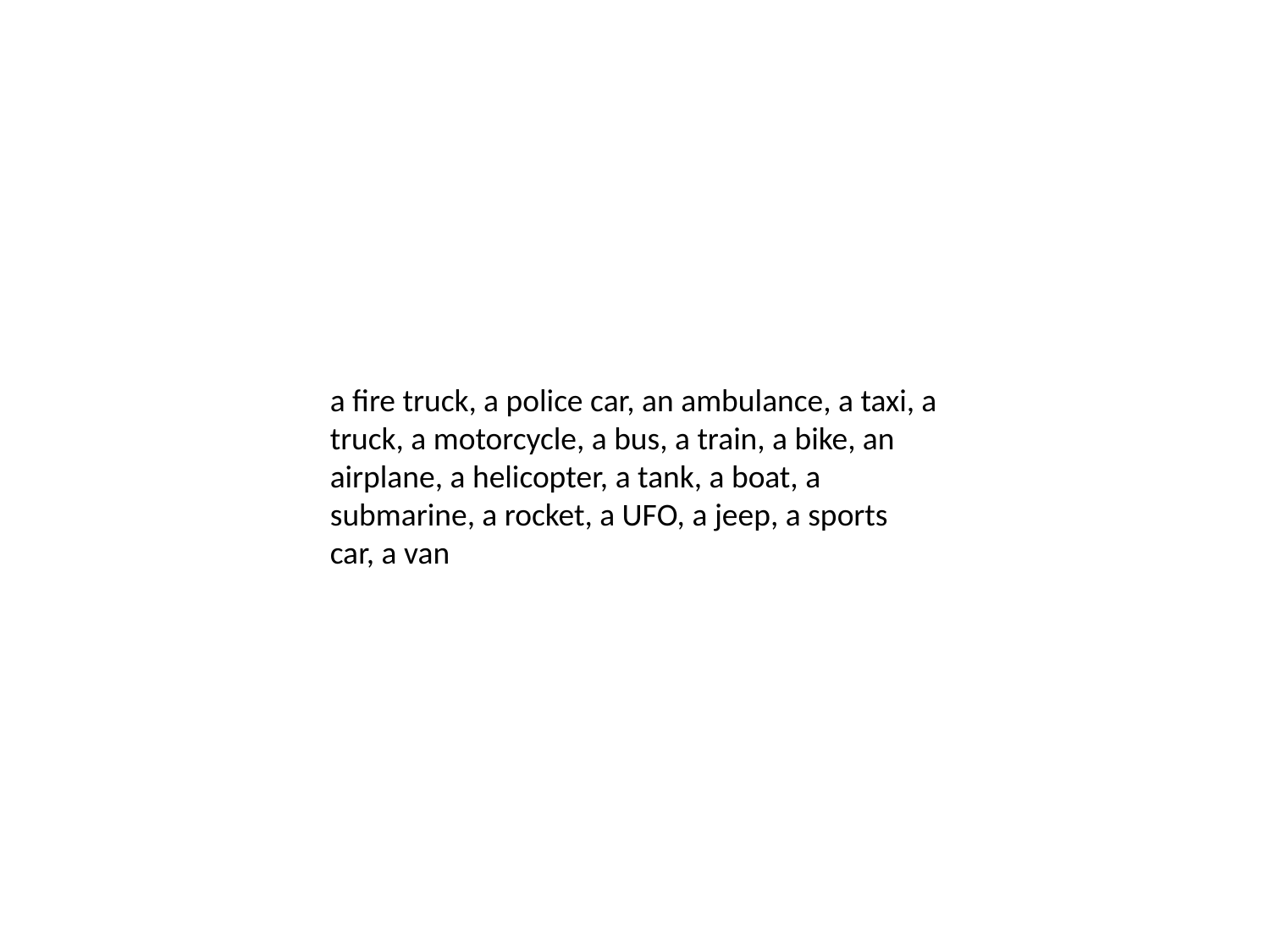

a fire truck, a police car, an ambulance, a taxi, a truck, a motorcycle, a bus, a train, a bike, an airplane, a helicopter, a tank, a boat, a submarine, a rocket, a UFO, a jeep, a sports car, a van